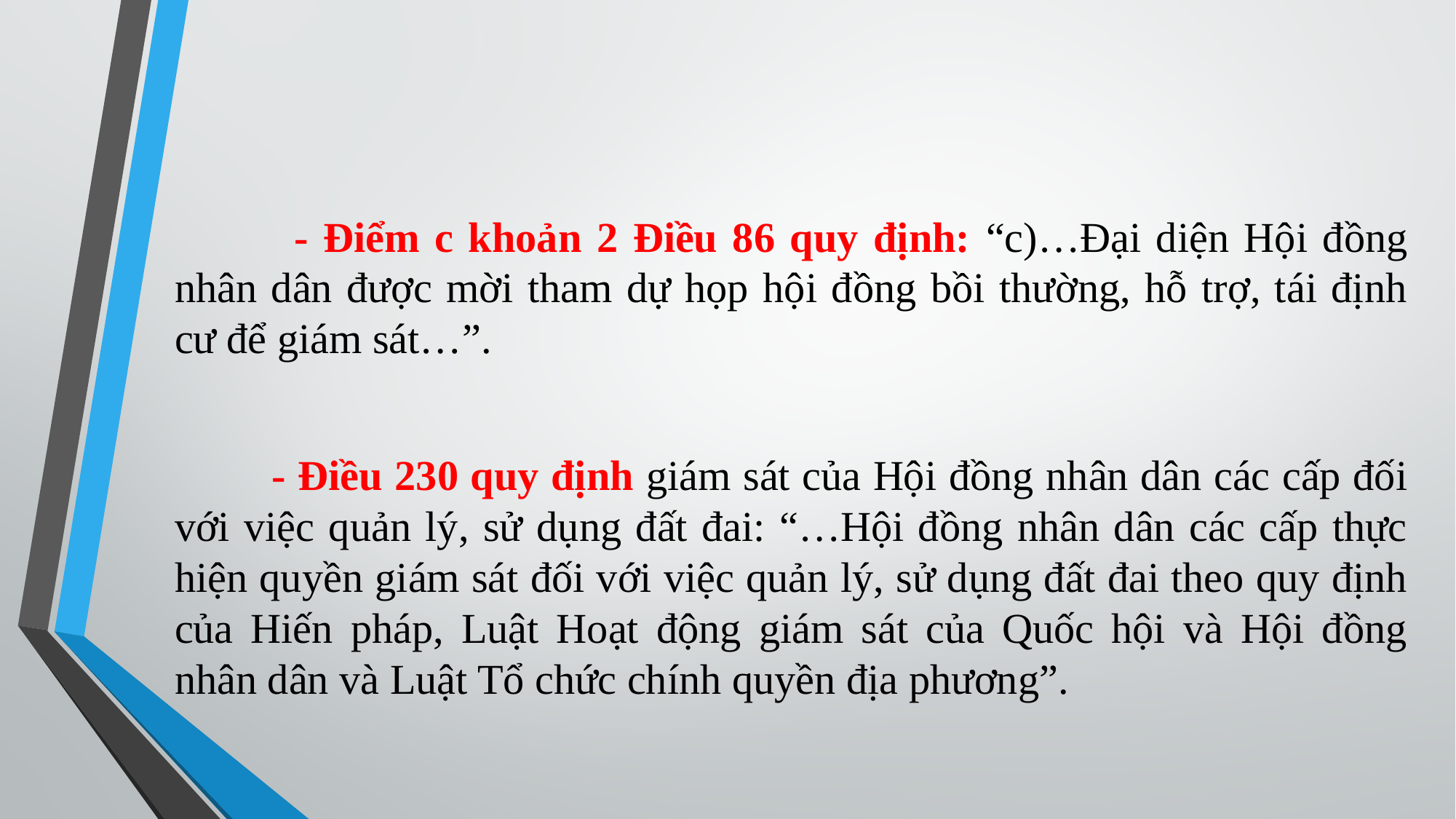

- Điểm c khoản 2 Điều 86 quy định: “c)…Đại diện Hội đồng nhân dân được mời tham dự họp hội đồng bồi thường, hỗ trợ, tái định cư để giám sát…”.

        - Điều 230 quy định giám sát của Hội đồng nhân dân các cấp đối với việc quản lý, sử dụng đất đai: “…Hội đồng nhân dân các cấp thực hiện quyền giám sát đối với việc quản lý, sử dụng đất đai theo quy định của Hiến pháp, Luật Hoạt động giám sát của Quốc hội và Hội đồng nhân dân và Luật Tổ chức chính quyền địa phương”.